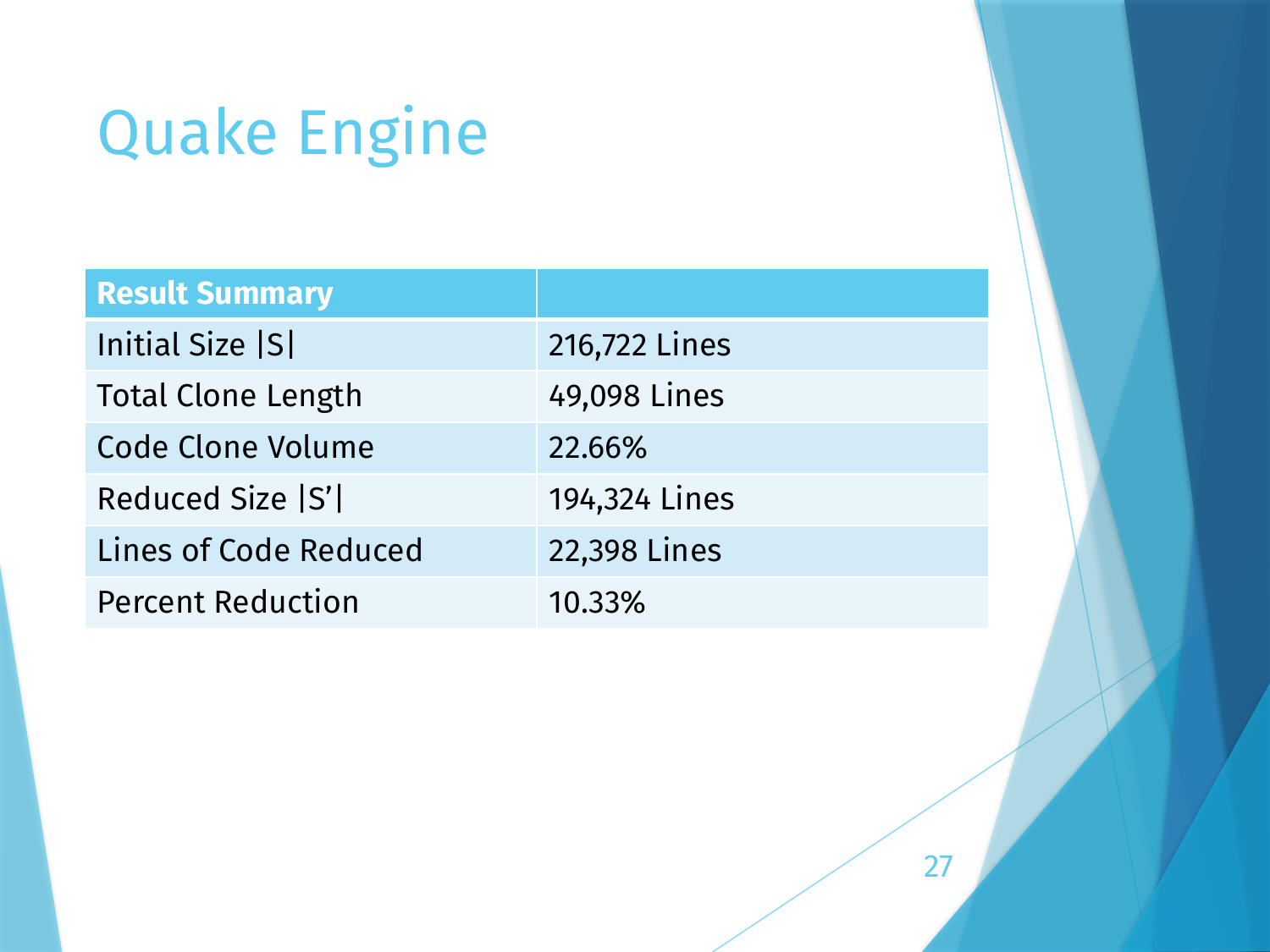

# Quake Engine
| Result Summary |  |
| --- | --- |
| Initial Size |S| | 216,722 Lines |
| Total Clone Length | 49,098 Lines |
| Code Clone Volume | 22.66% |
| Reduced Size |S’| | 194,324 Lines |
| Lines of Code Reduced | 22,398 Lines |
| Percent Reduction | 10.33% |
27